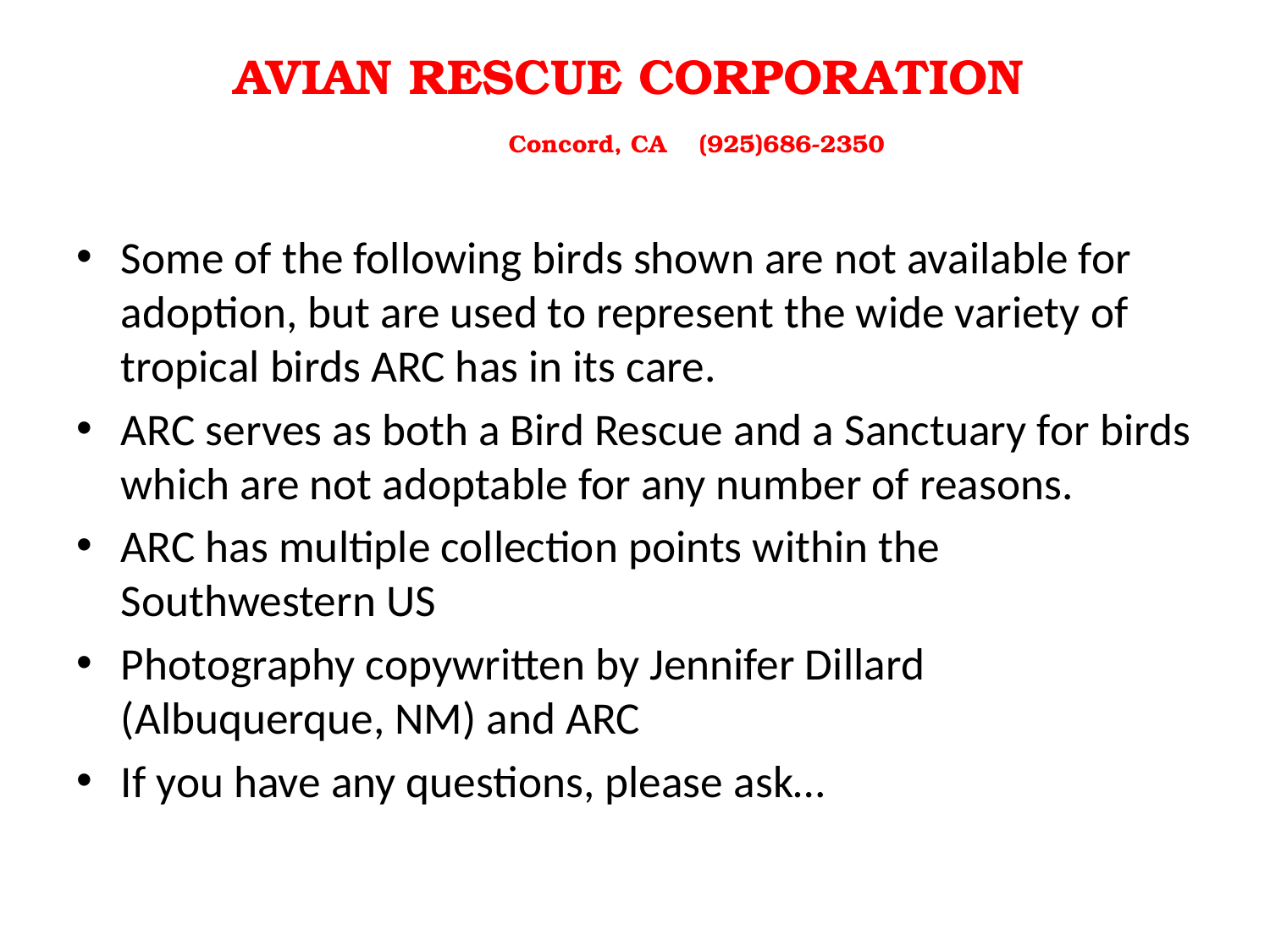

# AVIAN RESCUE CORPORATION Concord, CA    (925)686-2350
Some of the following birds shown are not available for adoption, but are used to represent the wide variety of tropical birds ARC has in its care.
ARC serves as both a Bird Rescue and a Sanctuary for birds which are not adoptable for any number of reasons.
ARC has multiple collection points within the Southwestern US
Photography copywritten by Jennifer Dillard (Albuquerque, NM) and ARC
If you have any questions, please ask…